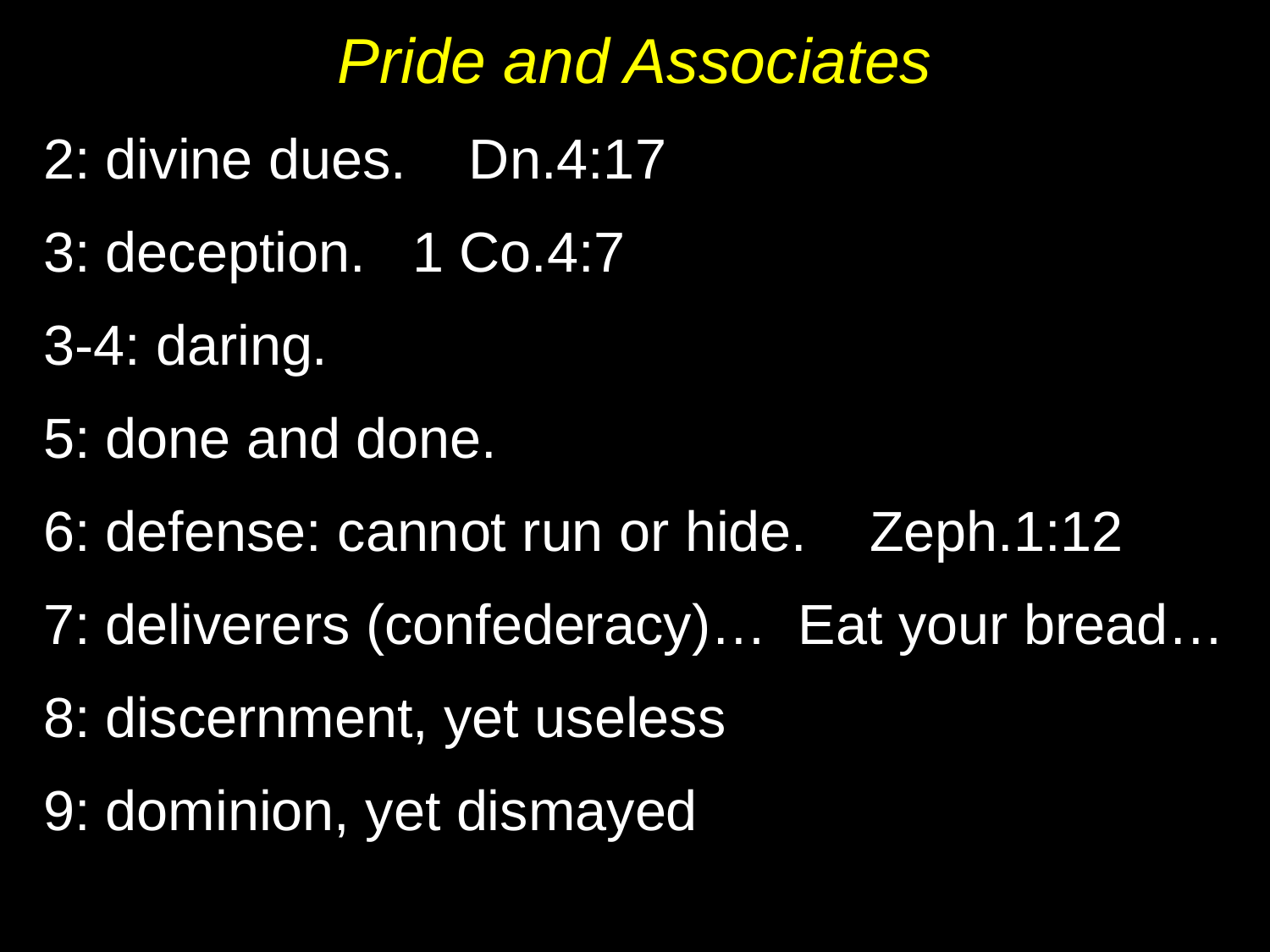

# Pride and Associates
2: divine dues.    Dn.4:17
3: deception.   1 Co.4:7
3-4: daring.
5: done and done.
6: defense: cannot run or hide.    Zeph.1:12
7: deliverers (confederacy)…  Eat your bread…
8: discernment, yet useless
9: dominion, yet dismayed